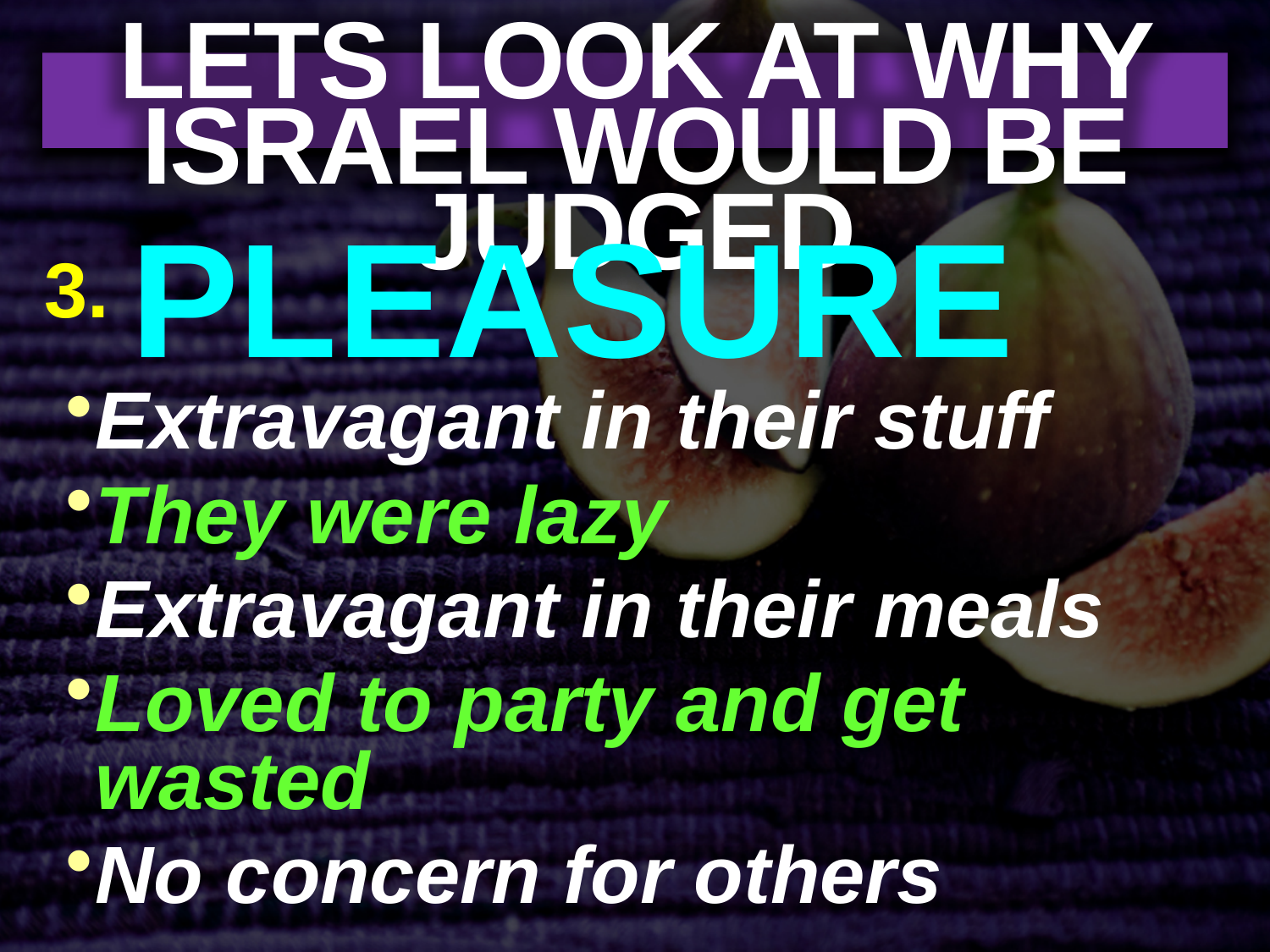

LETS LOOK AT WHY ISRAEL WOULD BE JUDGED

3. PLEASURE
Extravagant in their stuff
They were lazy
Extravagant in their meals
Loved to party and get wasted
No concern for others